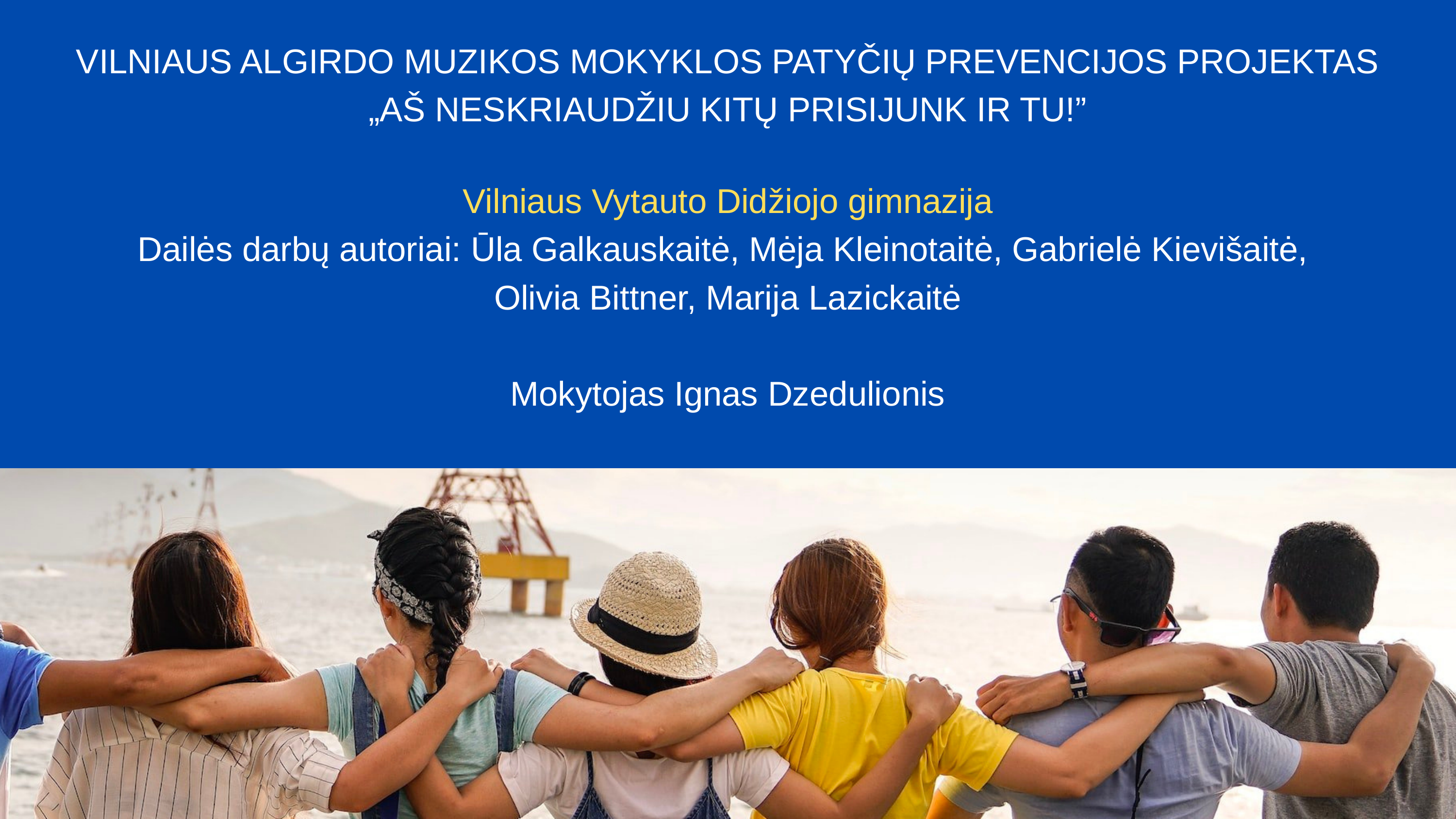

VILNIAUS ALGIRDO MUZIKOS MOKYKLOS PATYČIŲ PREVENCIJOS PROJEKTAS
„AŠ NESKRIAUDŽIU KITŲ PRISIJUNK IR TU!”
Vilniaus Vytauto Didžiojo gimnazija
Dailės darbų autoriai: Ūla Galkauskaitė, Mėja Kleinotaitė, Gabrielė Kievišaitė,
Olivia Bittner, Marija Lazickaitė

Mokytojas Ignas Dzedulionis